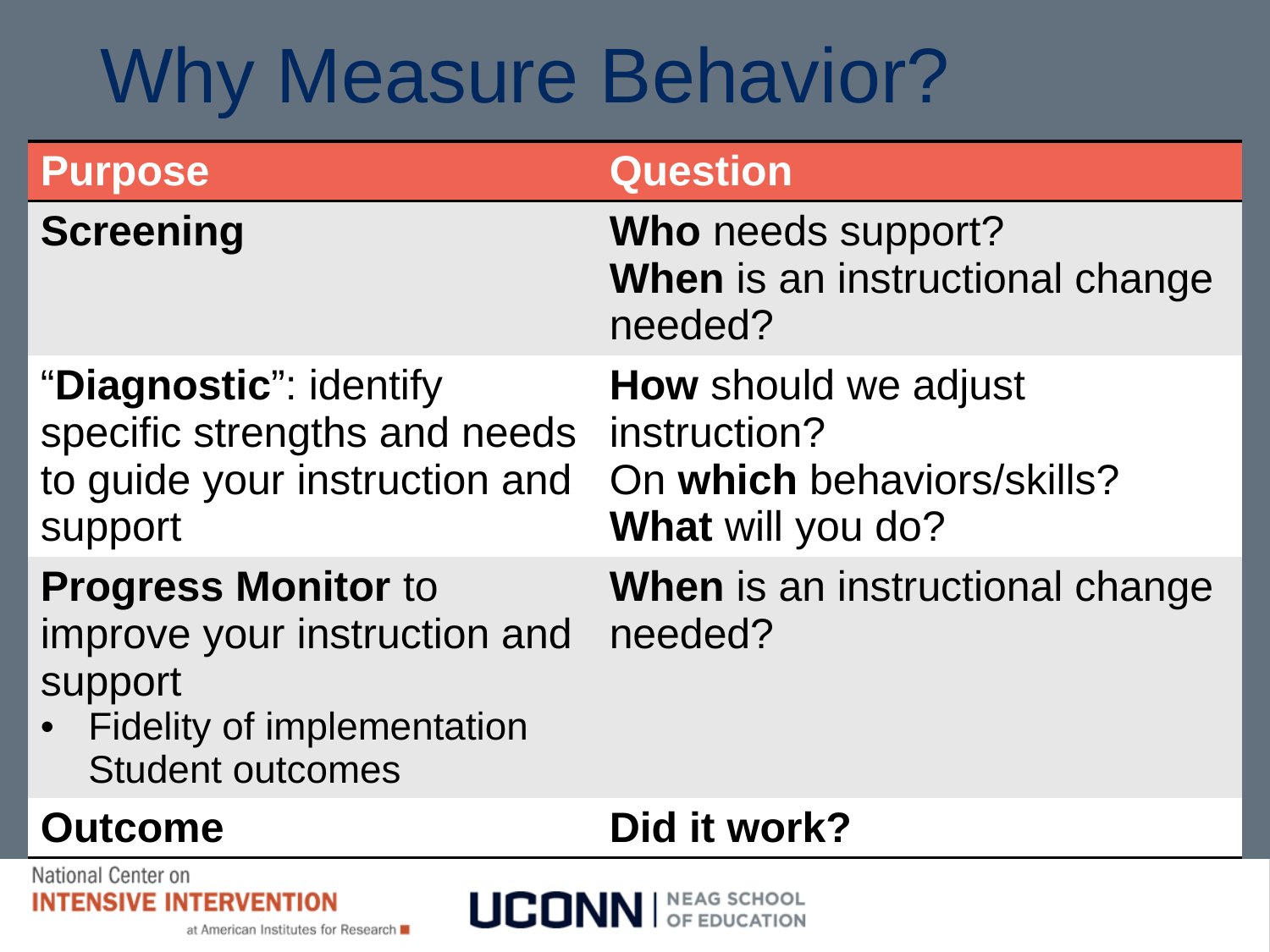

# Why Measure Behavior?
| Purpose | Question |
| --- | --- |
| Screening | Who needs support? When is an instructional change needed? |
| “Diagnostic”: identify specific strengths and needs to guide your instruction and support | How should we adjust instruction? On which behaviors/skills? What will you do? |
| Progress Monitor to improve your instruction and support Fidelity of implementation Student outcomes | When is an instructional change needed? |
| Outcome | Did it work? |